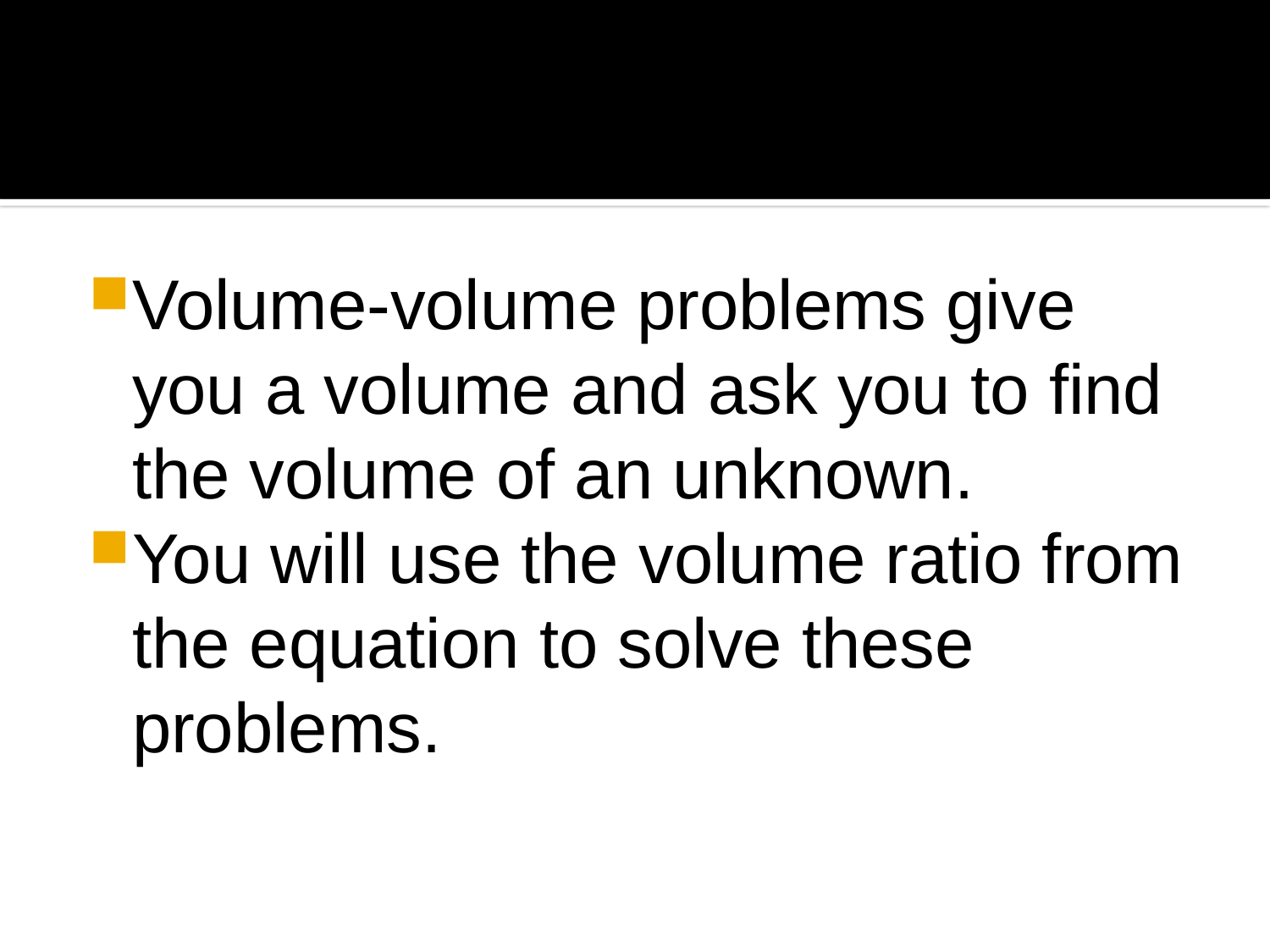

#
Volume-volume problems give you a volume and ask you to find the volume of an unknown.
You will use the volume ratio from the equation to solve these problems.